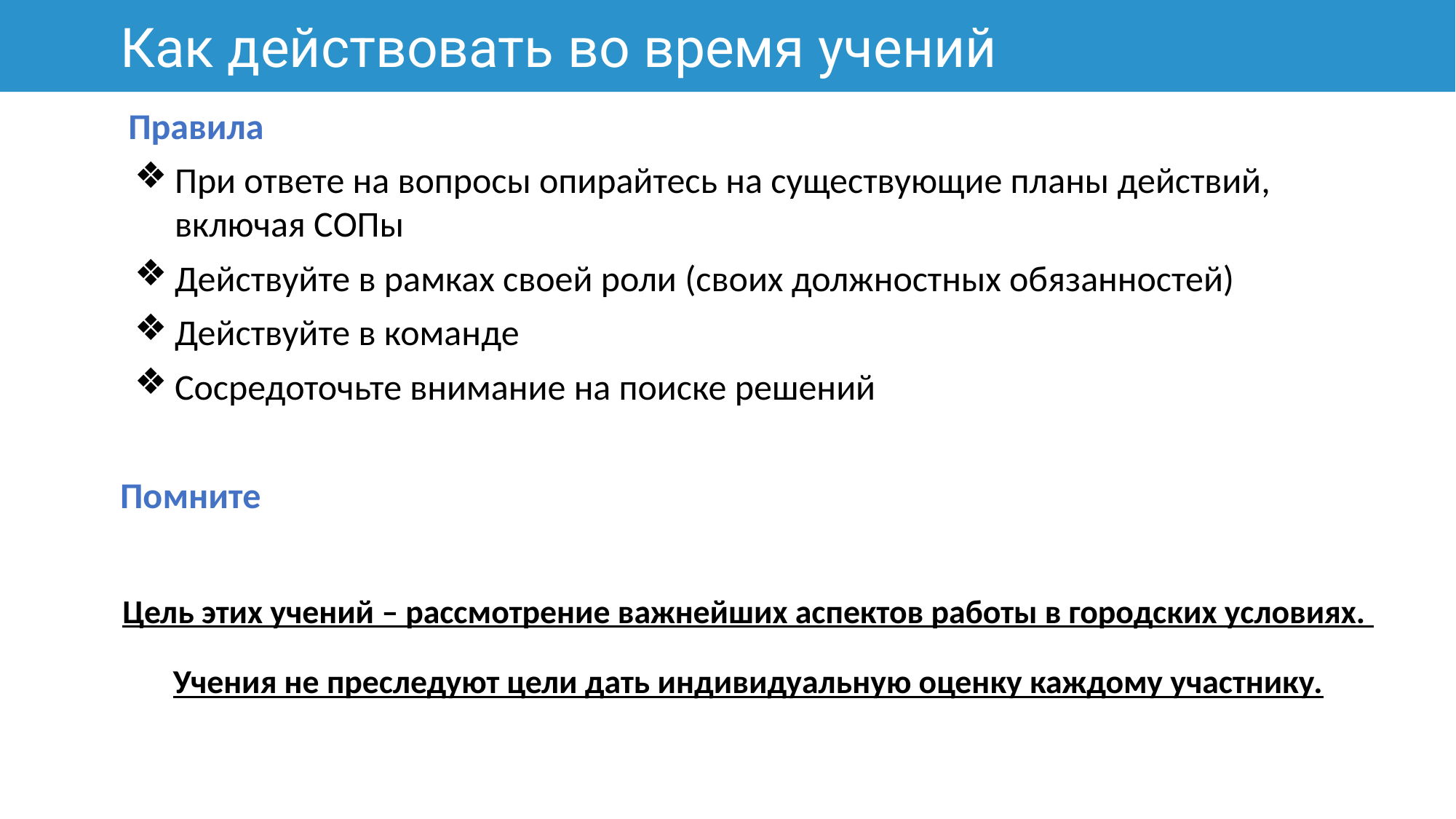

# Как действовать во время учений
 Правила
При ответе на вопросы опирайтесь на существующие планы действий, включая СОПы
Действуйте в рамках своей роли (своих должностных обязанностей)
Действуйте в команде
Сосредоточьте внимание на поиске решений

Помните

Цель этих учений – рассмотрение важнейших аспектов работы в городских условиях.
Учения не преследуют цели дать индивидуальную оценку каждому участнику.